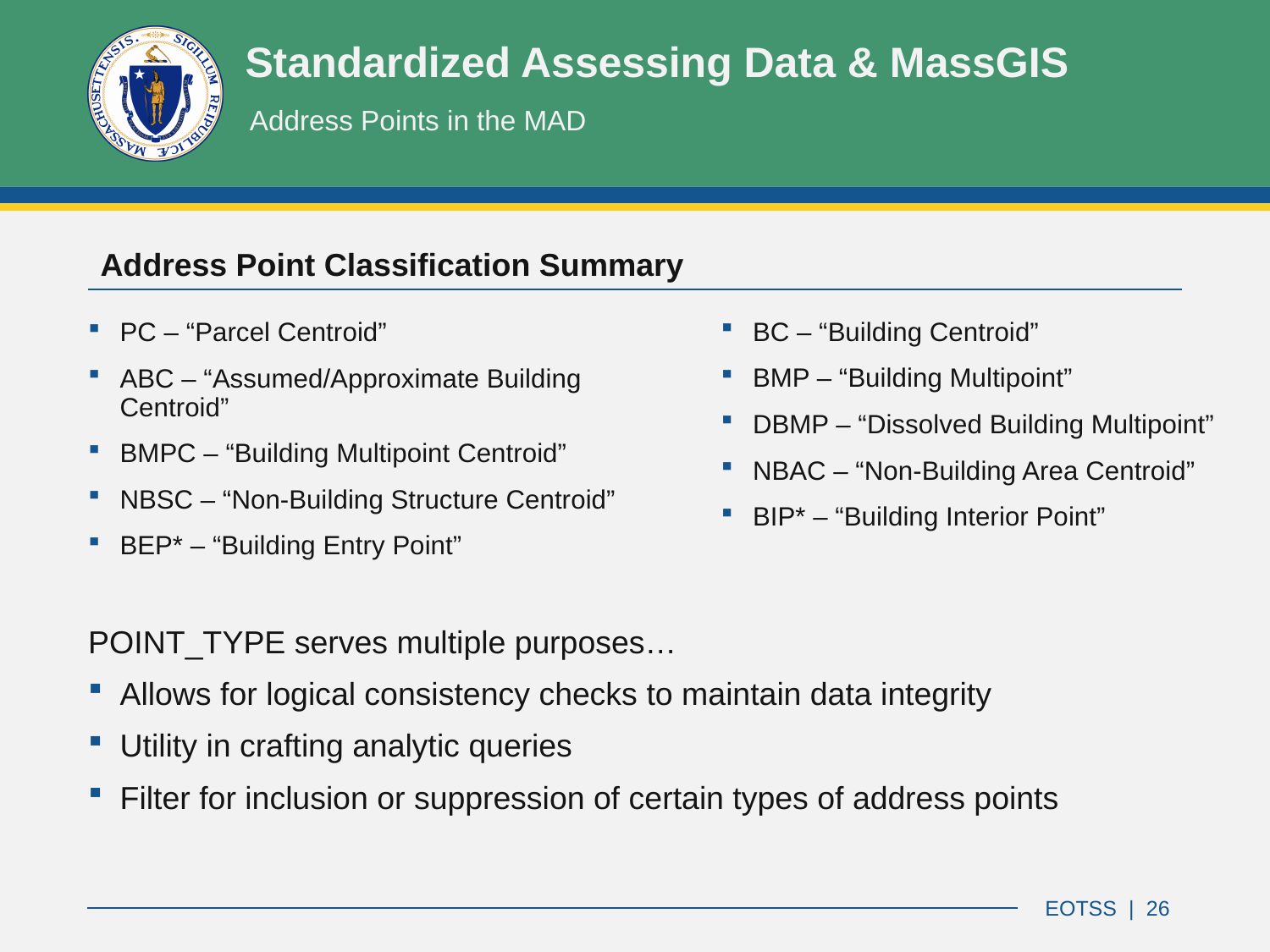

# Standardized Assessing Data & MassGIS
Address Points in the MAD
| Address Point Classification Summary |
| --- |
BC – “Building Centroid”
BMP – “Building Multipoint”
DBMP – “Dissolved Building Multipoint”
NBAC – “Non-Building Area Centroid”
BIP* – “Building Interior Point”

PC – “Parcel Centroid”
ABC – “Assumed/Approximate Building Centroid”
BMPC – “Building Multipoint Centroid”
NBSC – “Non-Building Structure Centroid”
BEP* – “Building Entry Point”

POINT_TYPE serves multiple purposes…
Allows for logical consistency checks to maintain data integrity
Utility in crafting analytic queries
Filter for inclusion or suppression of certain types of address points
EOTSS  |  26